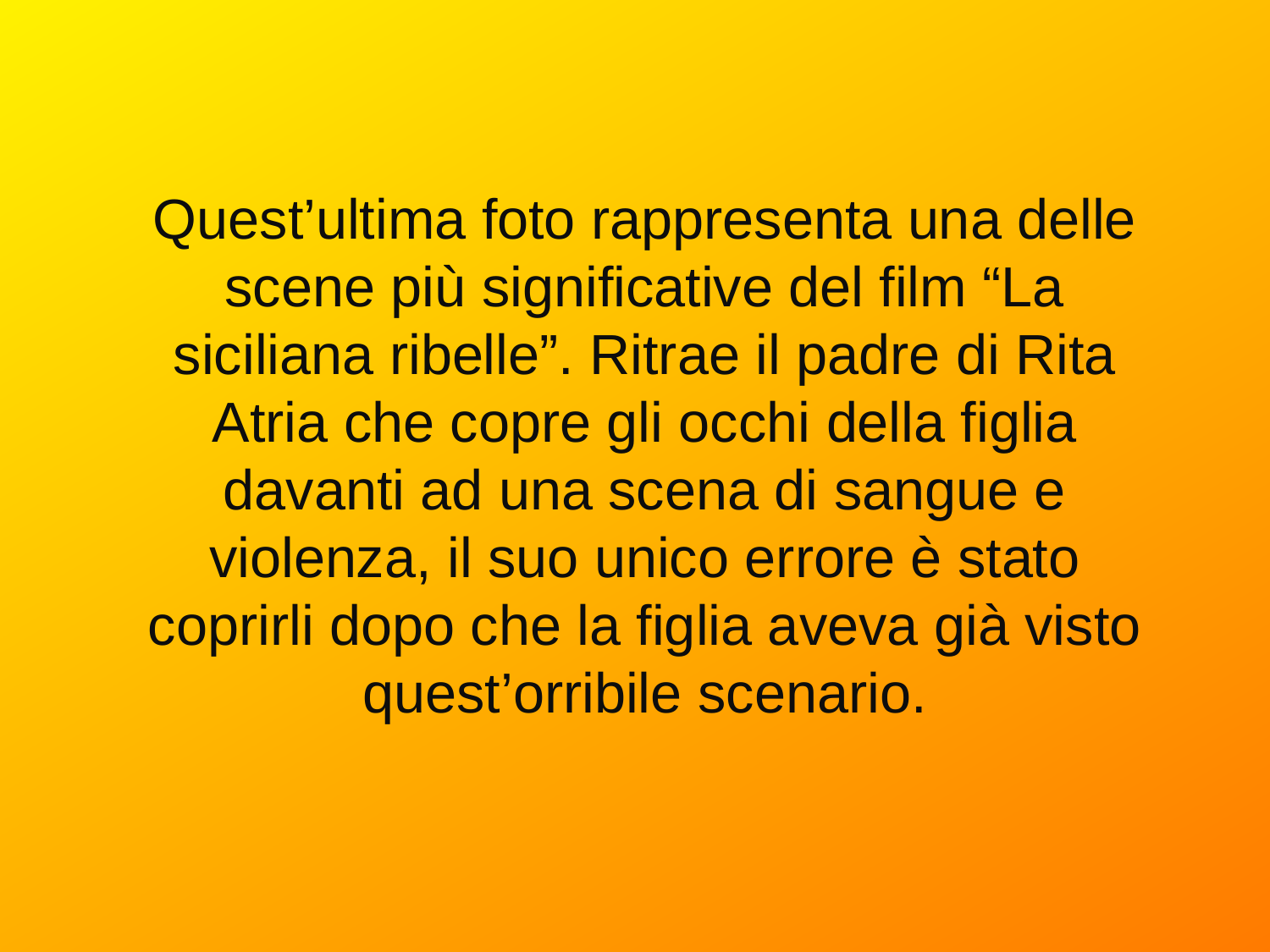

Quest’ultima foto rappresenta una delle scene più significative del film “La siciliana ribelle”. Ritrae il padre di Rita Atria che copre gli occhi della figlia davanti ad una scena di sangue e violenza, il suo unico errore è stato coprirli dopo che la figlia aveva già visto quest’orribile scenario.